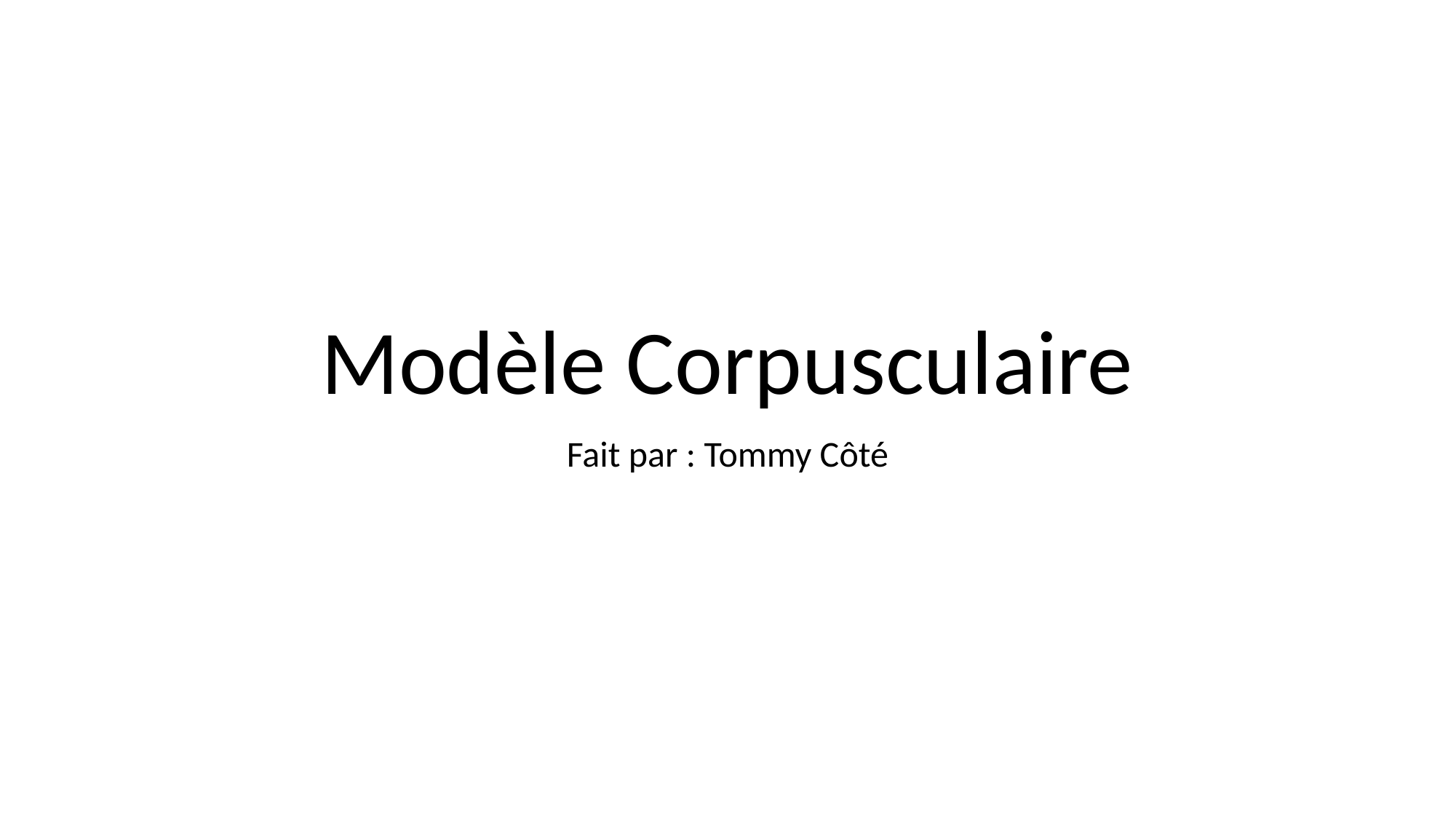

# Modèle Corpusculaire
Fait par : Tommy Côté